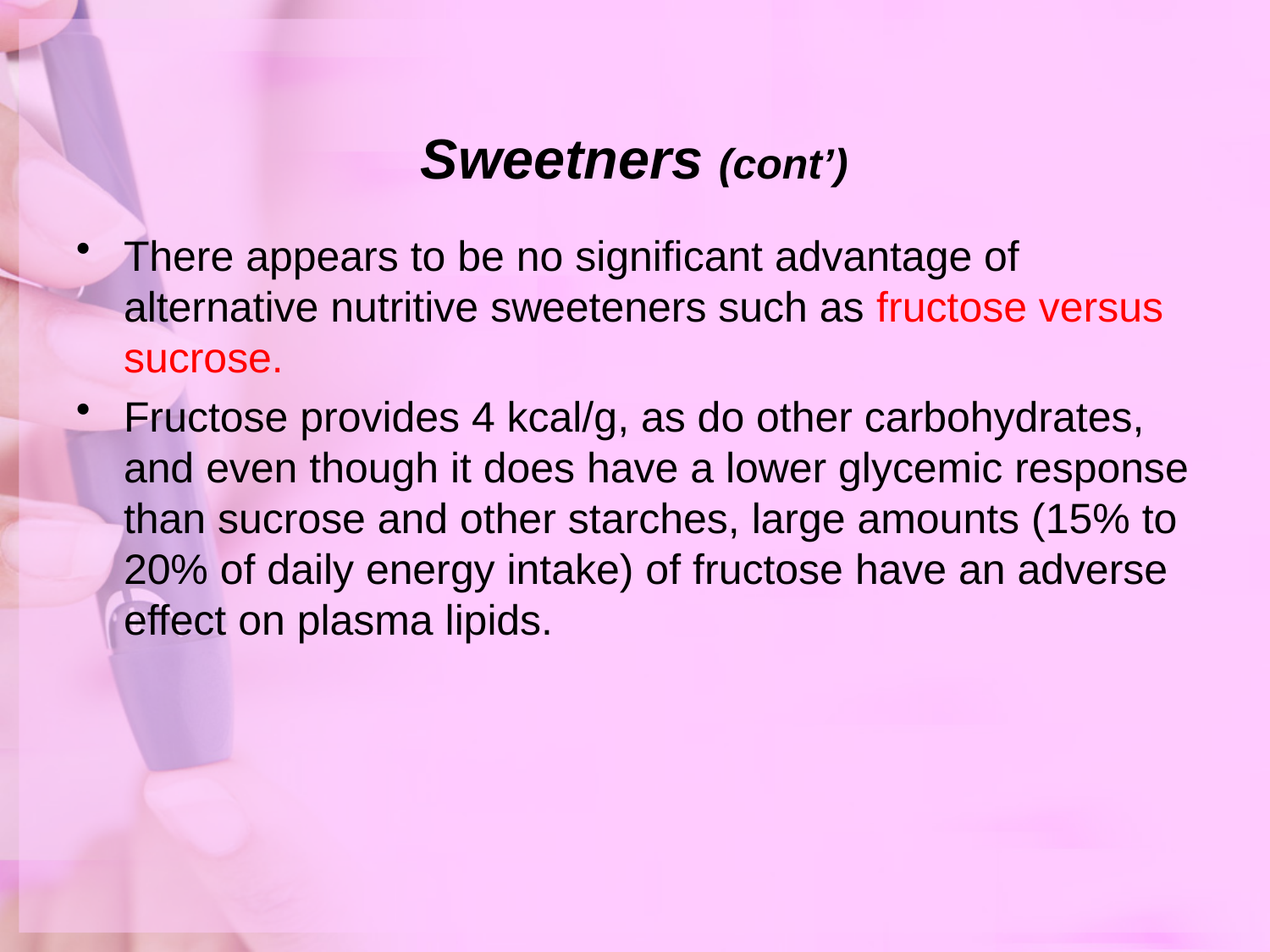

# Sweetners (cont’)
There appears to be no significant advantage of alternative nutritive sweeteners such as fructose versus sucrose.
Fructose provides 4 kcal/g, as do other carbohydrates, and even though it does have a lower glycemic response than sucrose and other starches, large amounts (15% to 20% of daily energy intake) of fructose have an adverse effect on plasma lipids.